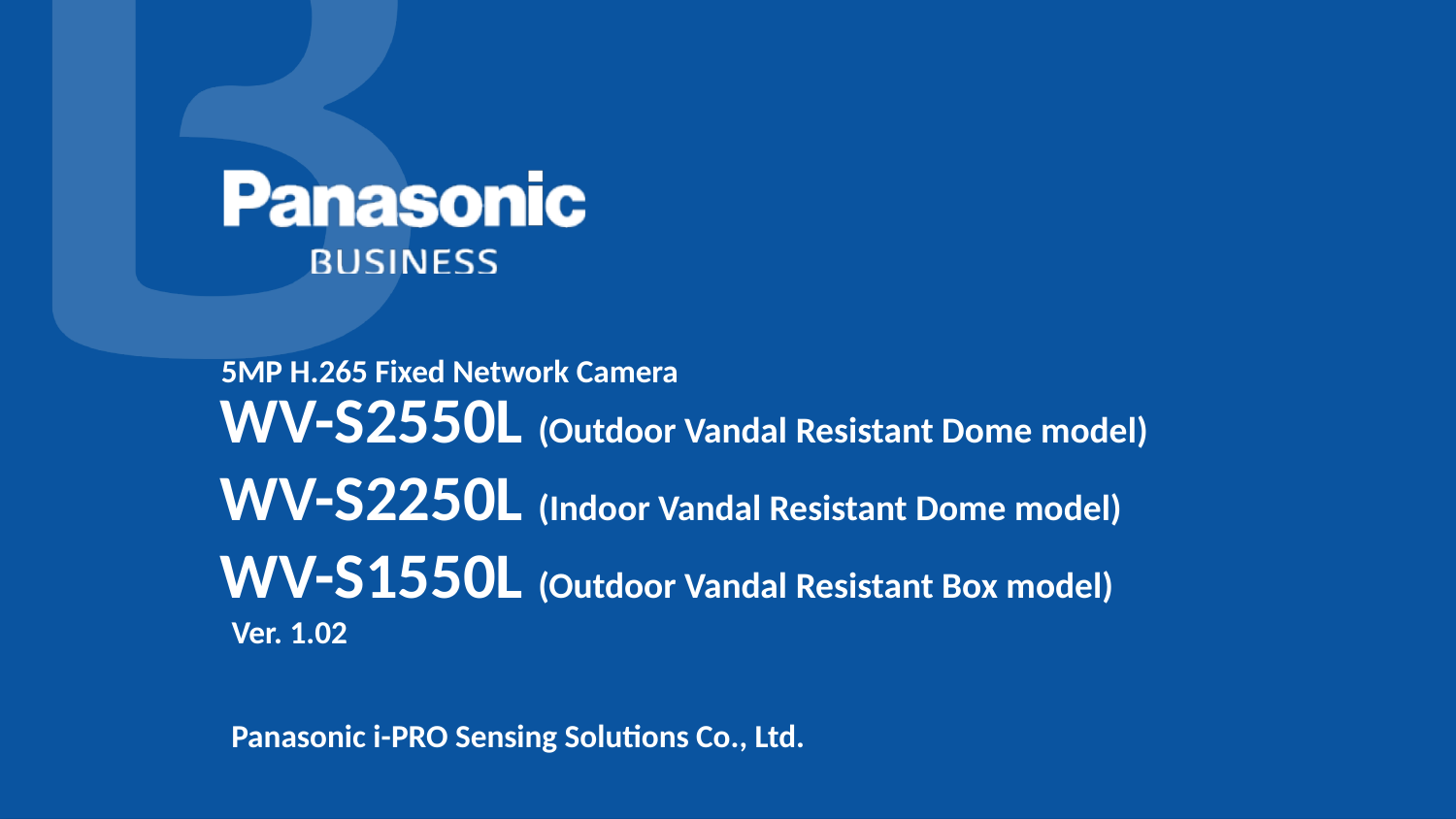

# 5MP H.265 Fixed Network Camera
WV-S2550L (Outdoor Vandal Resistant Dome model)
WV-S2250L (Indoor Vandal Resistant Dome model)
WV-S1550L (Outdoor Vandal Resistant Box model)
Ver. 1.02
Panasonic i-PRO Sensing Solutions Co., Ltd.